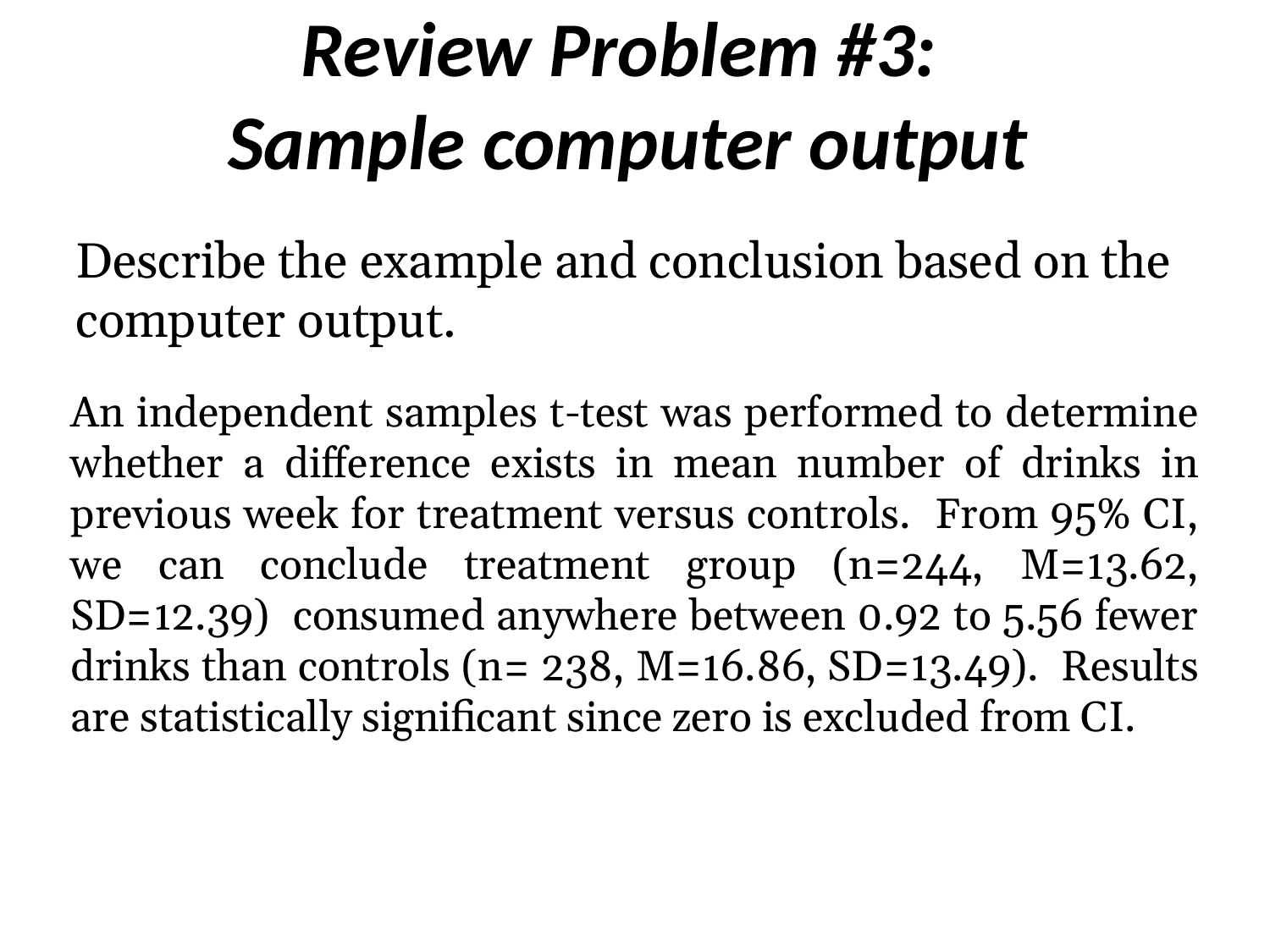

# Review Problem #3: Sample computer output
Describe the example and conclusion based on the computer output.
An independent samples t-test was performed to determine whether a difference exists in mean number of drinks in previous week for treatment versus controls.  From 95% CI, we can conclude treatment group (n=244, M=13.62, SD=12.39)  consumed anywhere between 0.92 to 5.56 fewer drinks than controls (n= 238, M=16.86, SD=13.49).  Results are statistically significant since zero is excluded from CI.